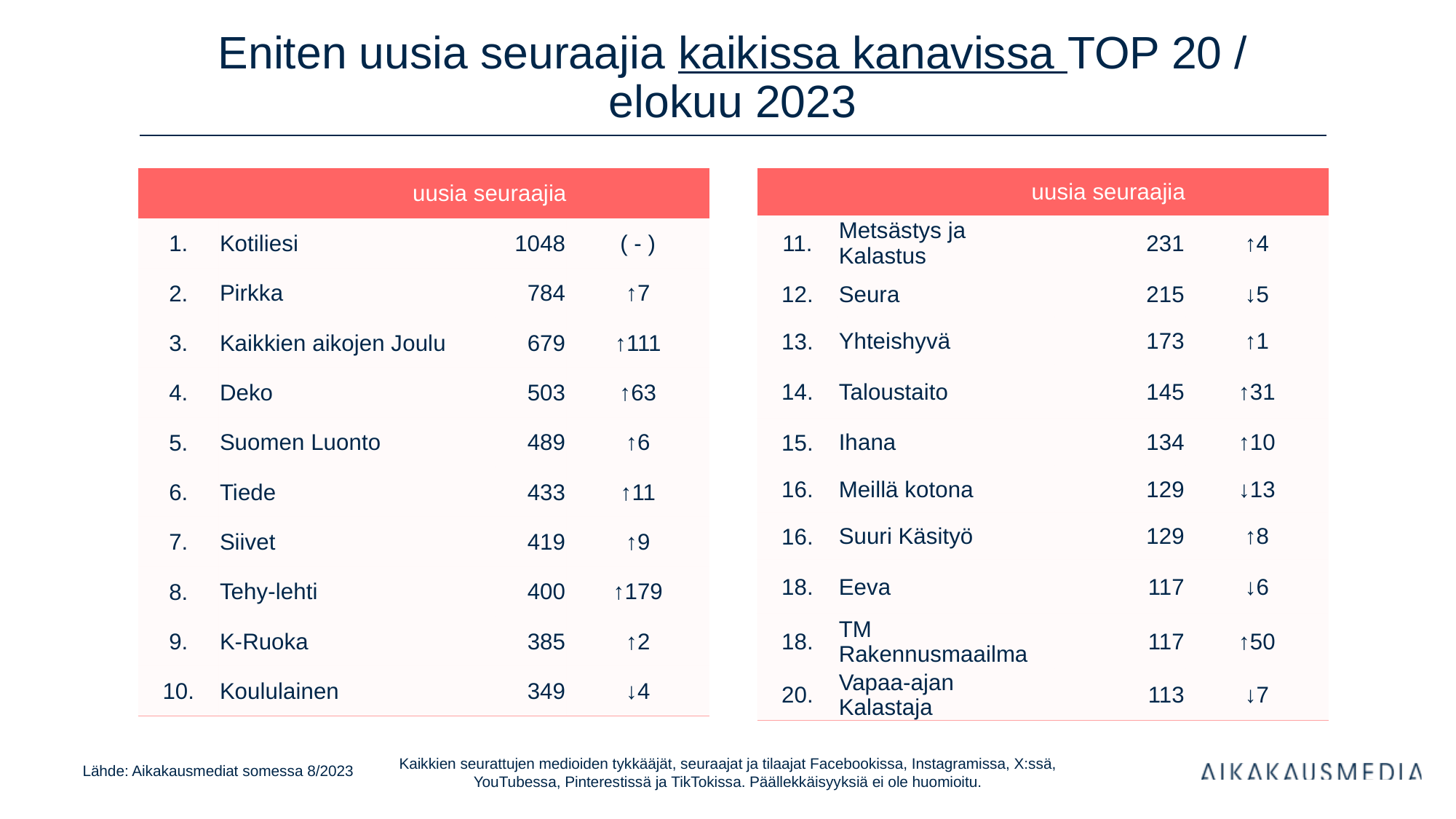

# Eniten uusia seuraajia kaikissa kanavissa TOP 20 / elokuu 2023
| uusia seuraajia |  | uusia seuraajia |  |
| --- | --- | --- | --- |
| 1. | Kotiliesi | 1048 | ( - ) |
| 2. | Pirkka | 784 | ↑7 |
| 3. | Kaikkien aikojen Joulu | 679 | ↑111 |
| 4. | Deko | 503 | ↑63 |
| 5. | Suomen Luonto | 489 | ↑6 |
| 6. | Tiede | 433 | ↑11 |
| 7. | Siivet | 419 | ↑9 |
| 8. | Tehy-lehti | 400 | ↑179 |
| 9. | K-Ruoka | 385 | ↑2 |
| 10. | Koululainen | 349 | ↓4 |
| uusia seuraajia |  | uusia seuraajia |  |
| --- | --- | --- | --- |
| 11. | Metsästys ja Kalastus | 231 | ↑4 |
| 12. | Seura | 215 | ↓5 |
| 13. | Yhteishyvä | 173 | ↑1 |
| 14. | Taloustaito | 145 | ↑31 |
| 15. | Ihana | 134 | ↑10 |
| 16. | Meillä kotona | 129 | ↓13 |
| 16. | Suuri Käsityö | 129 | ↑8 |
| 18. | Eeva | 117 | ↓6 |
| 18. | TM Rakennusmaailma | 117 | ↑50 |
| 20. | Vapaa-ajan Kalastaja | 113 | ↓7 |
Kaikkien seurattujen medioiden tykkääjät, seuraajat ja tilaajat Facebookissa, Instagramissa, X:ssä, YouTubessa, Pinterestissä ja TikTokissa. Päällekkäisyyksiä ei ole huomioitu.